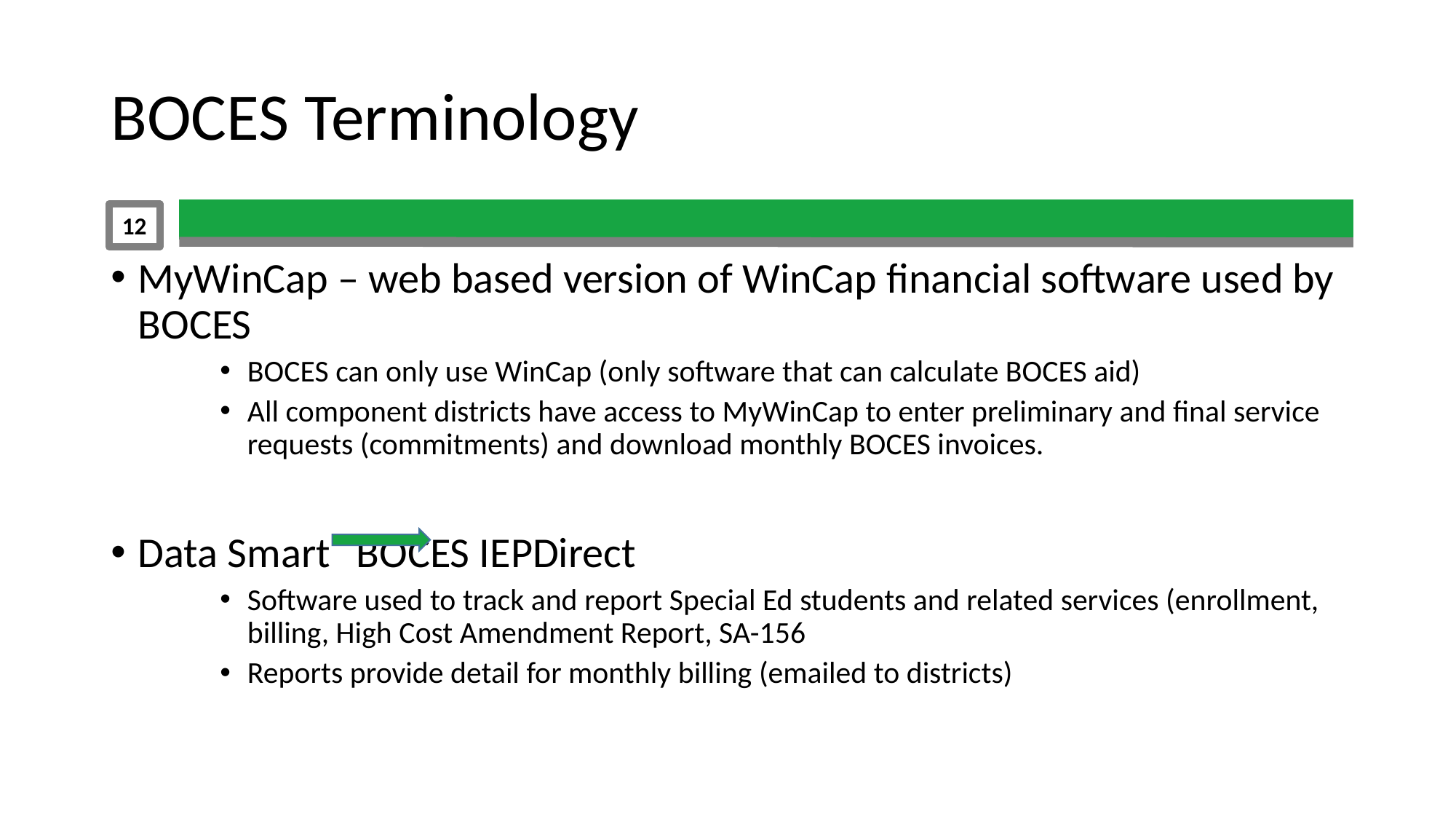

# BOCES Terminology
12
MyWinCap – web based version of WinCap financial software used by BOCES
BOCES can only use WinCap (only software that can calculate BOCES aid)
All component districts have access to MyWinCap to enter preliminary and final service requests (commitments) and download monthly BOCES invoices.

Data Smart 	BOCES IEPDirect
Software used to track and report Special Ed students and related services (enrollment, billing, High Cost Amendment Report, SA-156
Reports provide detail for monthly billing (emailed to districts)